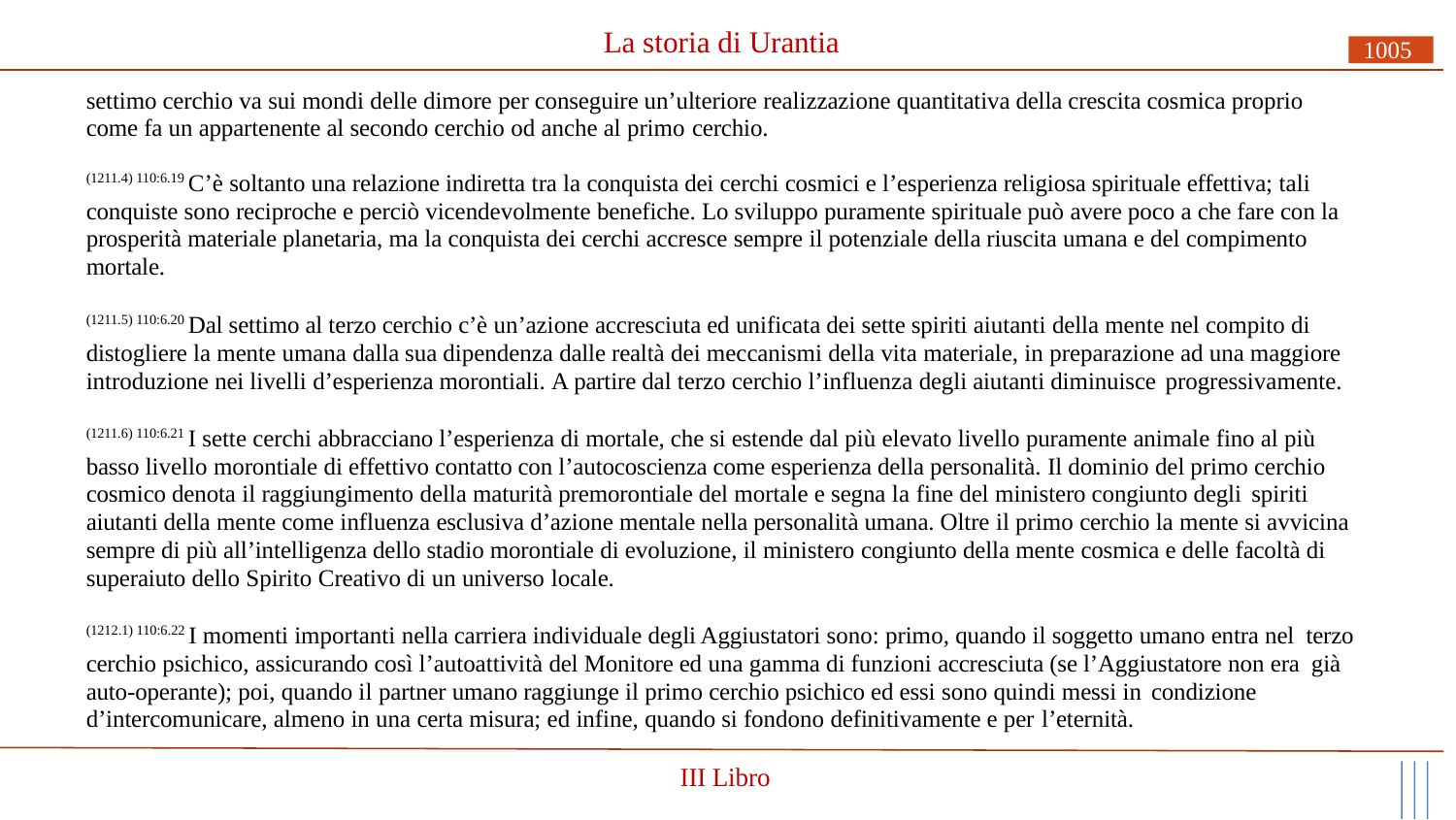

# La storia di Urantia
1005

settimo cerchio va sui mondi delle dimore per conseguire un’ulteriore realizzazione quantitativa della crescita cosmica proprio  come fa un appartenente al secondo cerchio od anche al primo cerchio.

(1211.4) 110:6.19 C’è soltanto una relazione indiretta tra la conquista dei cerchi cosmici e l’esperienza religiosa spirituale effettiva; tali  conquiste sono reciproche e perciò vicendevolmente benefiche. Lo sviluppo puramente spirituale può avere poco a che fare con la  prosperità materiale planetaria, ma la conquista dei cerchi accresce sempre il potenziale della riuscita umana e del compimento  mortale.

(1211.5) 110:6.20 Dal settimo al terzo cerchio c’è un’azione accresciuta ed unificata dei sette spiriti aiutanti della mente nel compito di  distogliere la mente umana dalla sua dipendenza dalle realtà dei meccanismi della vita materiale, in preparazione ad una maggiore  introduzione nei livelli d’esperienza morontiali. A partire dal terzo cerchio l’influenza degli aiutanti diminuisce progressivamente.

(1211.6) 110:6.21 I sette cerchi abbracciano l’esperienza di mortale, che si estende dal più elevato livello puramente animale fino al più  basso livello morontiale di effettivo contatto con l’autocoscienza come esperienza della personalità. Il dominio del primo cerchio  cosmico denota il raggiungimento della maturità premorontiale del mortale e segna la fine del ministero congiunto degli spiriti
aiutanti della mente come influenza esclusiva d’azione mentale nella personalità umana. Oltre il primo cerchio la mente si avvicina  sempre di più all’intelligenza dello stadio morontiale di evoluzione, il ministero congiunto della mente cosmica e delle facoltà di  superaiuto dello Spirito Creativo di un universo locale.

(1212.1) 110:6.22 I momenti importanti nella carriera individuale degli Aggiustatori sono: primo, quando il soggetto umano entra nel  terzo cerchio psichico, assicurando così l’autoattività del Monitore ed una gamma di funzioni accresciuta (se l’Aggiustatore non era  già auto-operante); poi, quando il partner umano raggiunge il primo cerchio psichico ed essi sono quindi messi in condizione
d’intercomunicare, almeno in una certa misura; ed infine, quando si fondono definitivamente e per l’eternità.

III Libro